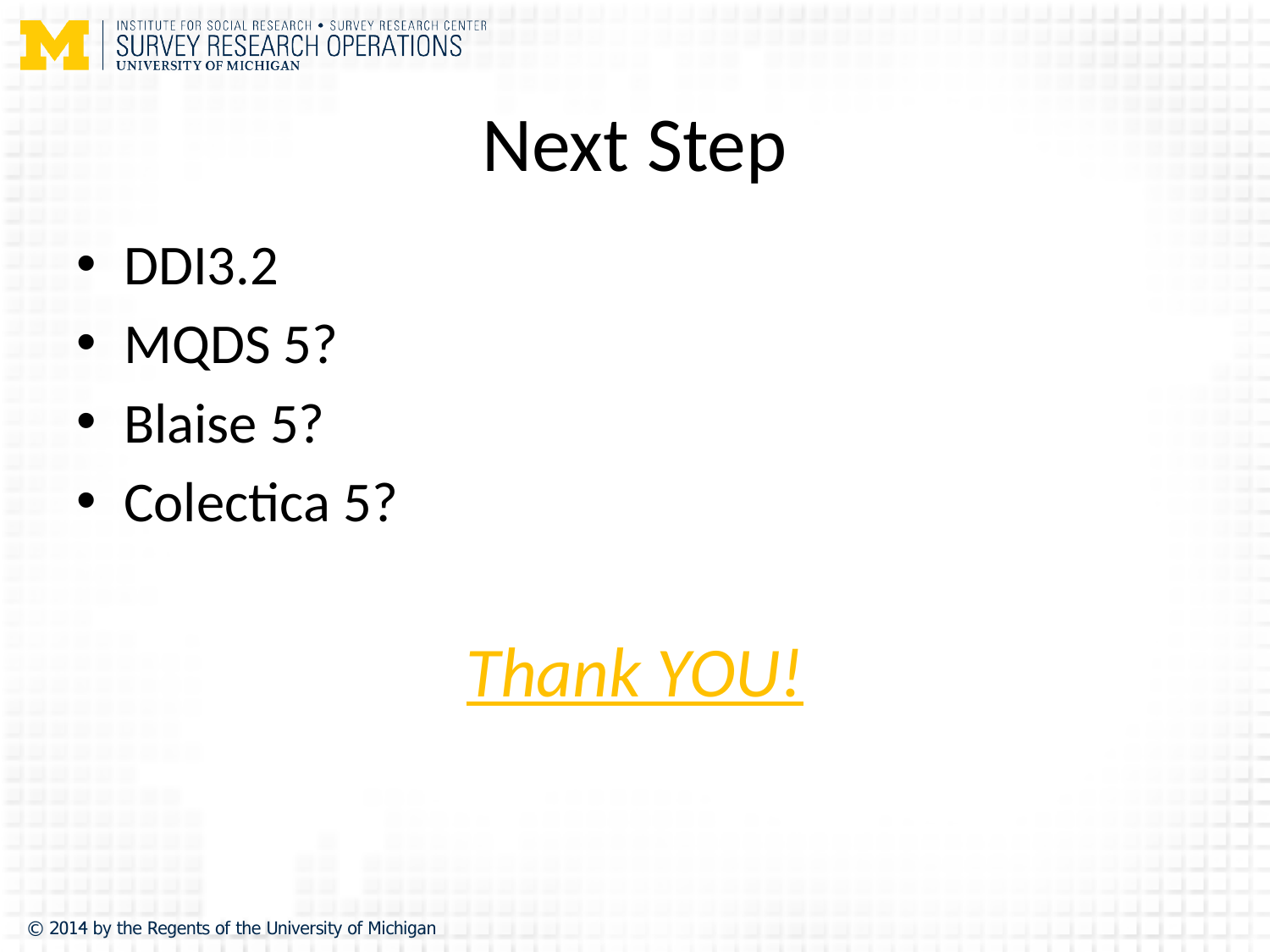

# Next Step
DDI3.2
MQDS 5?
Blaise 5?
Colectica 5?

Thank YOU!